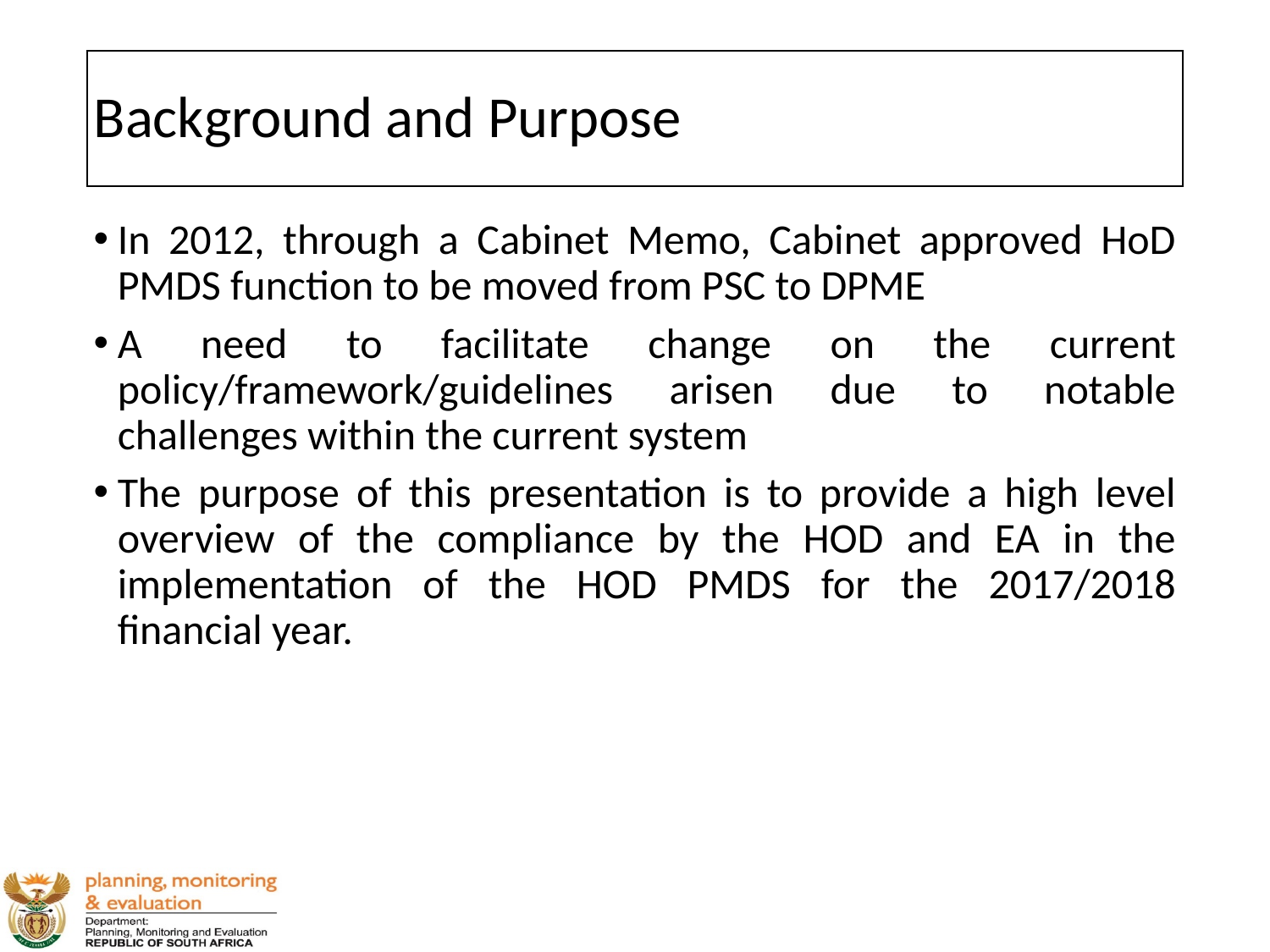

# Background and Purpose
In 2012, through a Cabinet Memo, Cabinet approved HoD PMDS function to be moved from PSC to DPME
A need to facilitate change on the current policy/framework/guidelines arisen due to notable challenges within the current system
The purpose of this presentation is to provide a high level overview of the compliance by the HOD and EA in the implementation of the HOD PMDS for the 2017/2018 financial year.